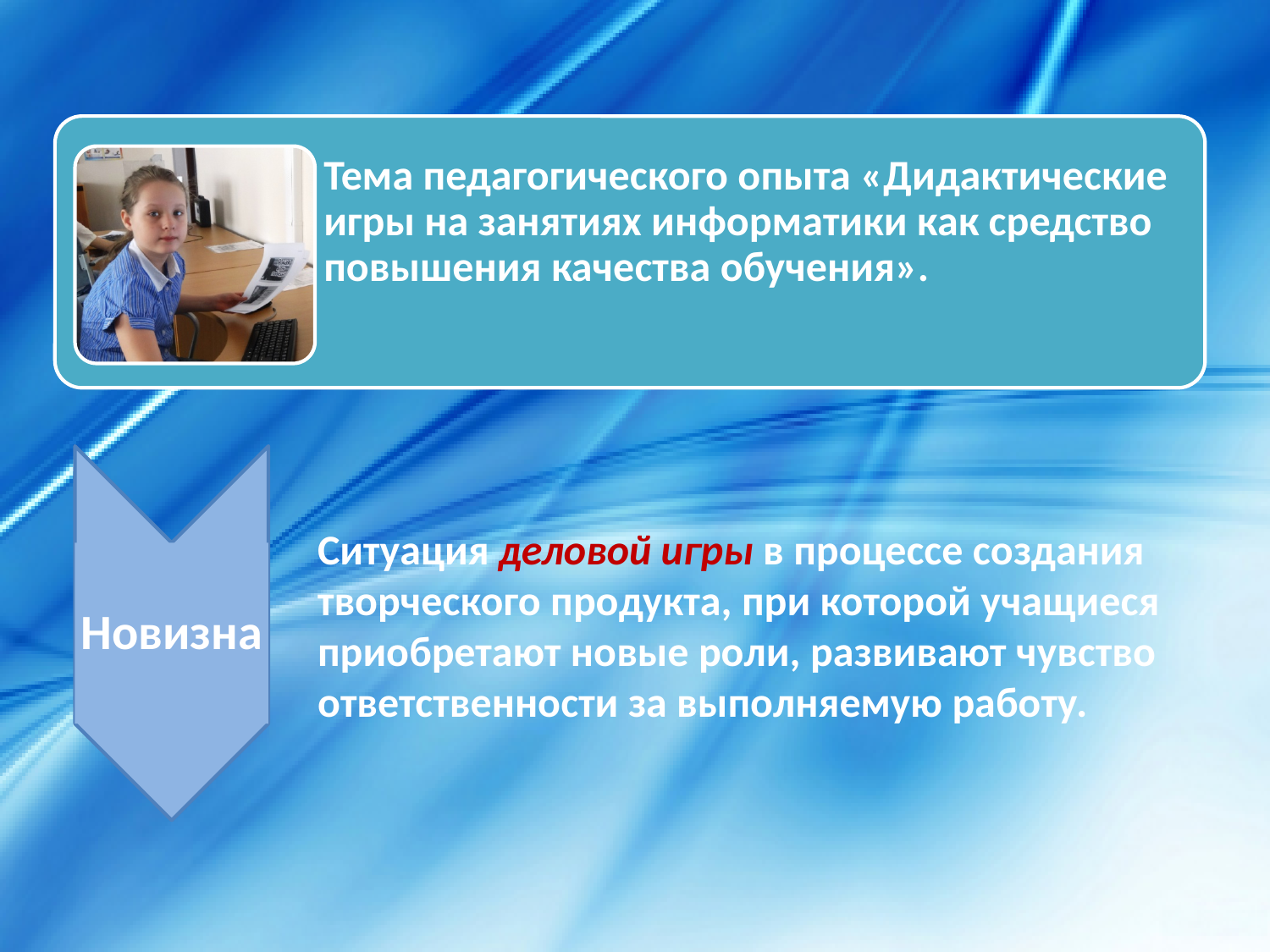

Тема педагогического опыта «Дидактические игры на занятиях информатики как средство повышения качества обучения».

Новизна
Ситуация деловой игры в процессе создания творческого продукта, при которой учащиеся приобретают новые роли, развивают чувство ответственности за выполняемую работу.